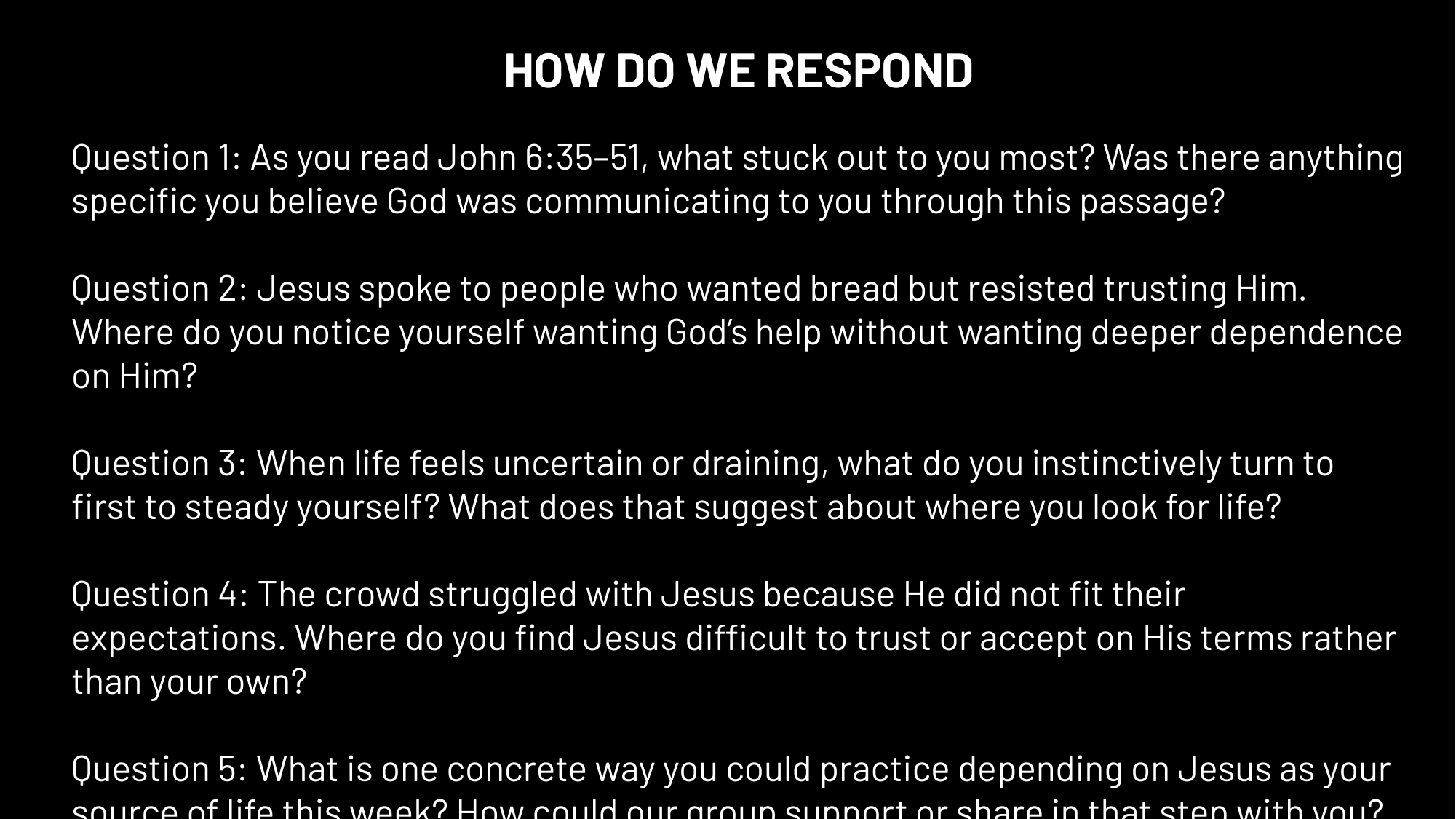

HOW DO WE RESPOND

Question 1: As you read John 6:35–51, what stuck out to you most? Was there anything specific you believe God was communicating to you through this passage?
Question 2: Jesus spoke to people who wanted bread but resisted trusting Him. Where do you notice yourself wanting God’s help without wanting deeper dependence on Him?

Question 3: When life feels uncertain or draining, what do you instinctively turn to first to steady yourself? What does that suggest about where you look for life?
Question 4: The crowd struggled with Jesus because He did not fit their expectations. Where do you find Jesus difficult to trust or accept on His terms rather than your own?
Question 5: What is one concrete way you could practice depending on Jesus as your source of life this week? How could our group support or share in that step with you?